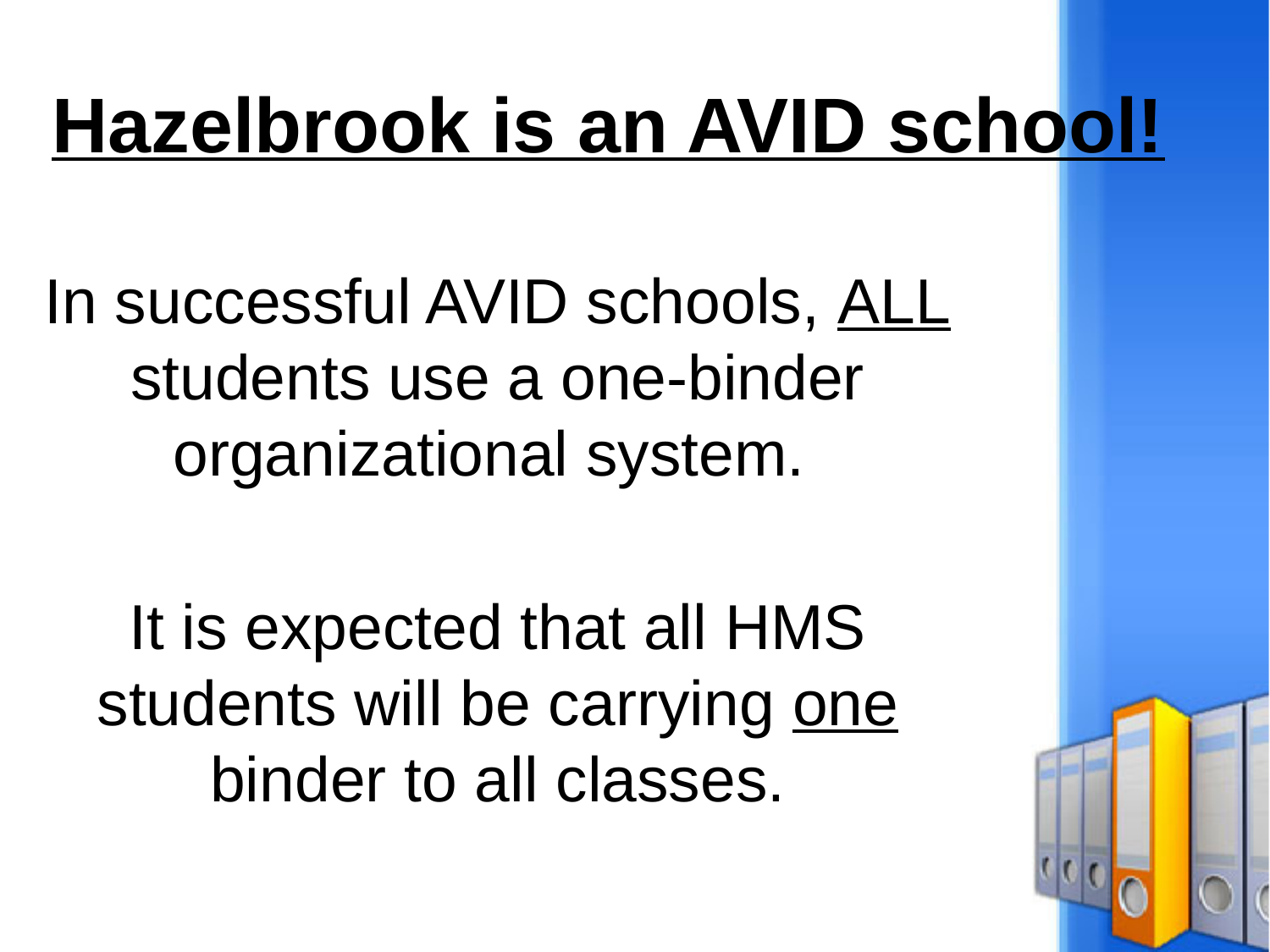

# Hazelbrook is an AVID school!
In successful AVID schools, ALL students use a one-binder organizational system.

It is expected that all HMS students will be carrying one binder to all classes.